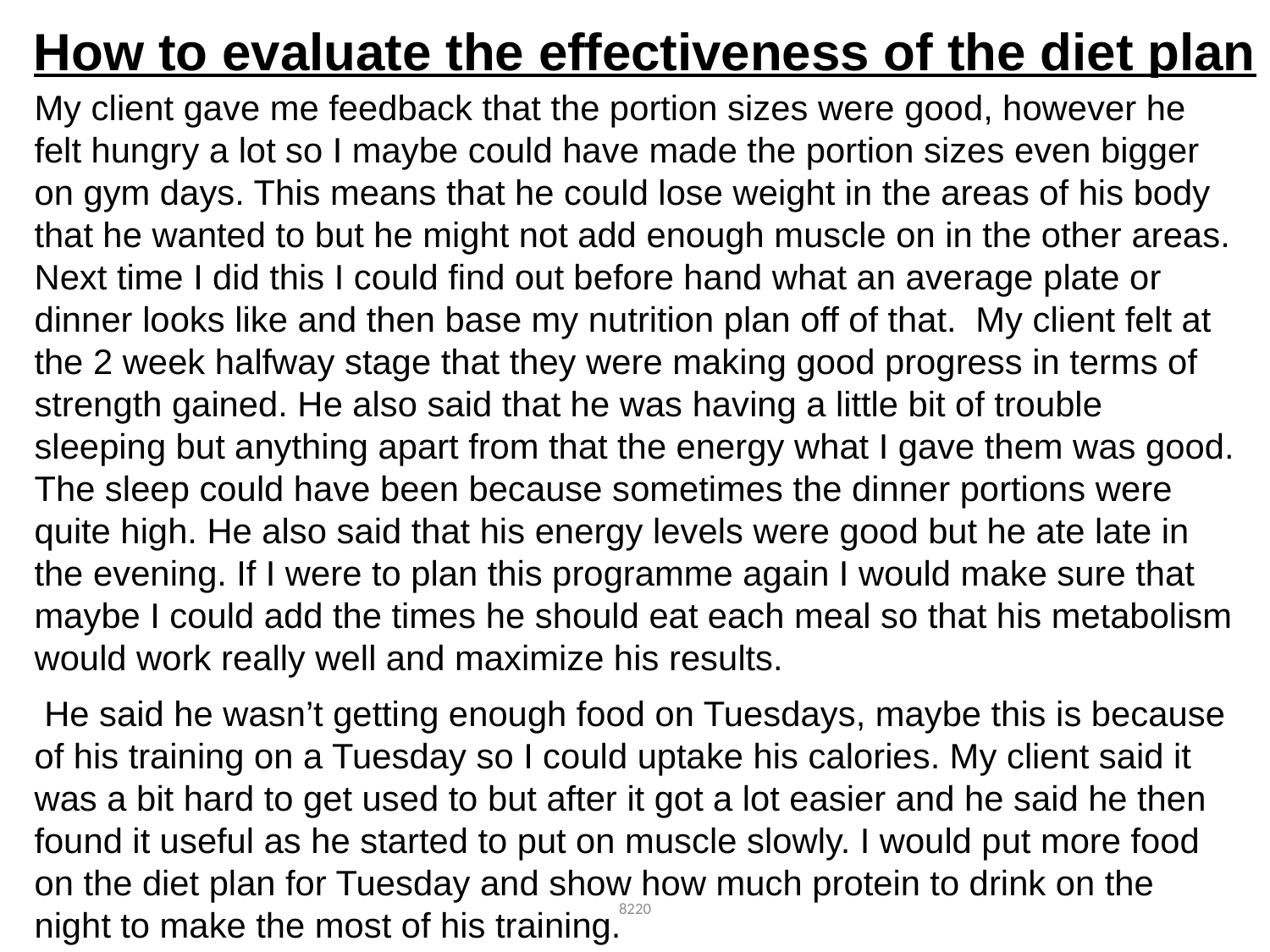

# How to evaluate the effectiveness of the diet plan
My client gave me feedback that the portion sizes were good, however he felt hungry a lot so I maybe could have made the portion sizes even bigger on gym days. This means that he could lose weight in the areas of his body that he wanted to but he might not add enough muscle on in the other areas. Next time I did this I could find out before hand what an average plate or dinner looks like and then base my nutrition plan off of that.  My client felt at the 2 week halfway stage that they were making good progress in terms of strength gained. He also said that he was having a little bit of trouble sleeping but anything apart from that the energy what I gave them was good. The sleep could have been because sometimes the dinner portions were quite high. He also said that his energy levels were good but he ate late in the evening. If I were to plan this programme again I would make sure that maybe I could add the times he should eat each meal so that his metabolism would work really well and maximize his results.
 He said he wasn’t getting enough food on Tuesdays, maybe this is because of his training on a Tuesday so I could uptake his calories. My client said it was a bit hard to get used to but after it got a lot easier and he said he then found it useful as he started to put on muscle slowly. I would put more food on the diet plan for Tuesday and show how much protein to drink on the night to make the most of his training.

8220